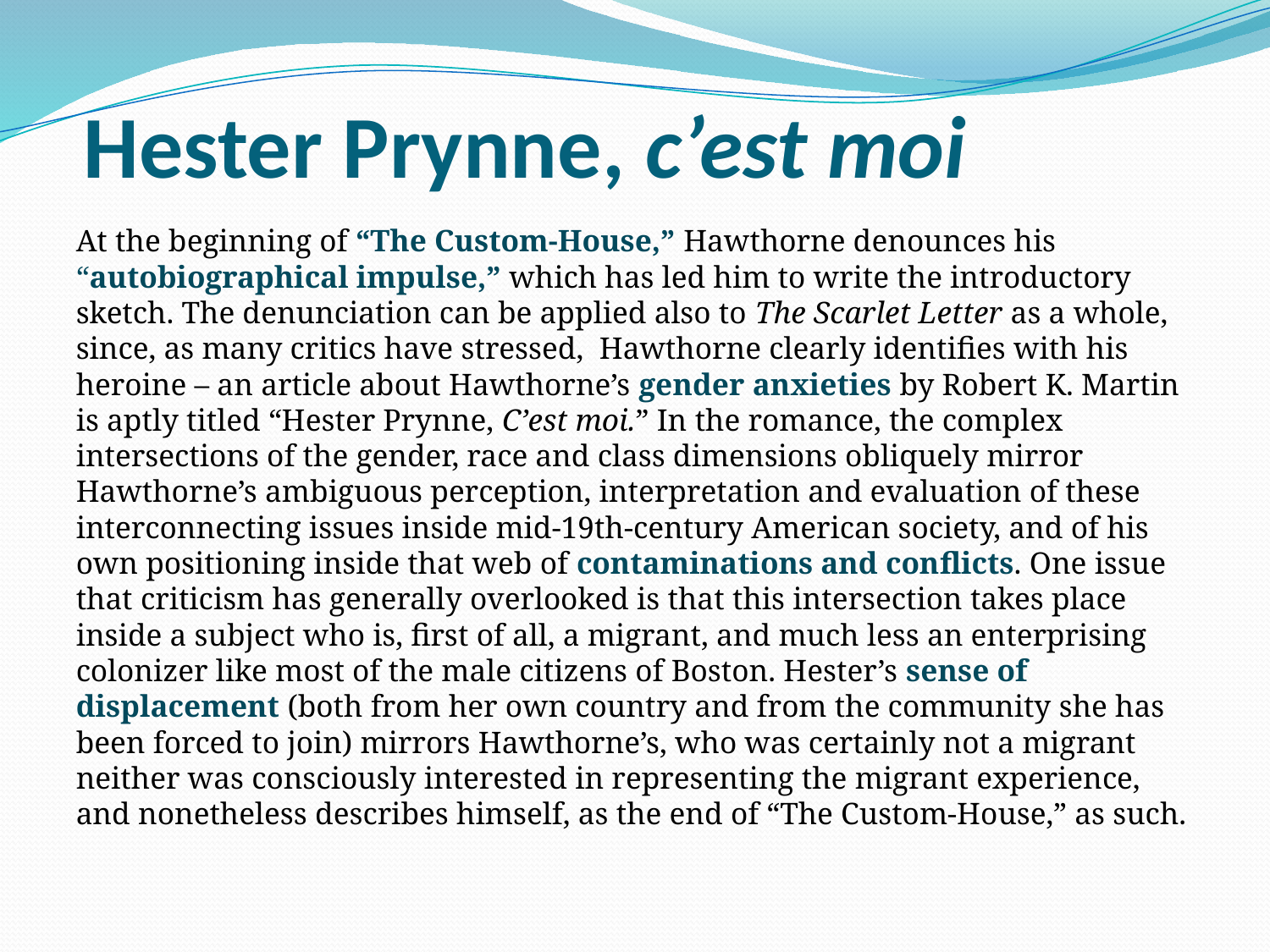

# Hester Prynne, c’est moi
At the beginning of “The Custom-House,” Hawthorne denounces his “autobiographical impulse,” which has led him to write the introductory sketch. The denunciation can be applied also to The Scarlet Letter as a whole, since, as many critics have stressed,  Hawthorne clearly identifies with his heroine – an article about Hawthorne’s gender anxieties by Robert K. Martin is aptly titled “Hester Prynne, C’est moi.” In the romance, the complex intersections of the gender, race and class dimensions obliquely mirror Hawthorne’s ambiguous perception, interpretation and evaluation of these interconnecting issues inside mid-19th-century American society, and of his own positioning inside that web of contaminations and conflicts. One issue that criticism has generally overlooked is that this intersection takes place inside a subject who is, first of all, a migrant, and much less an enterprising colonizer like most of the male citizens of Boston. Hester’s sense of displacement (both from her own country and from the community she has been forced to join) mirrors Hawthorne’s, who was certainly not a migrant neither was consciously interested in representing the migrant experience, and nonetheless describes himself, as the end of “The Custom-House,” as such.